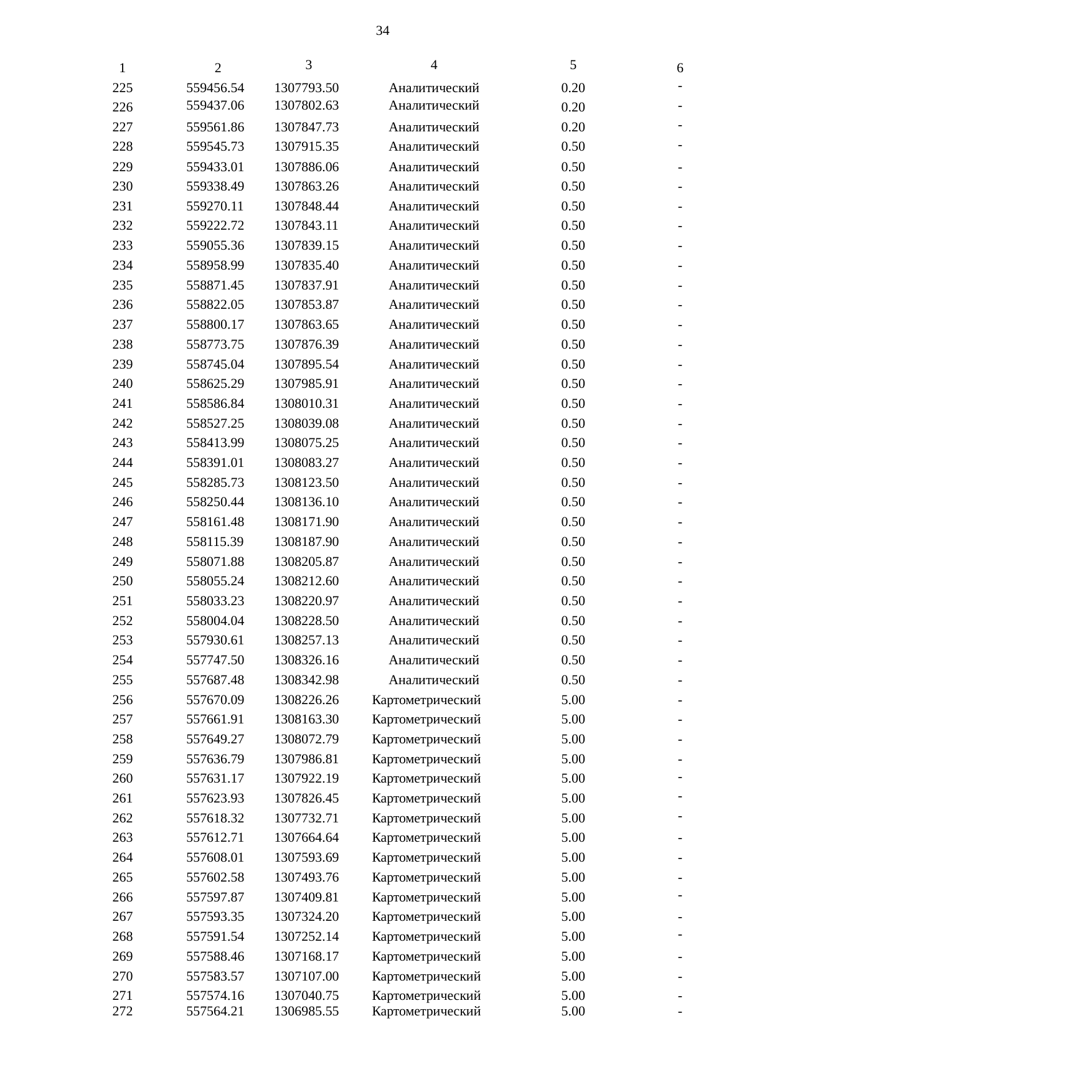

34
| 1 | 2 | 3 | 4 | 5 | 6 |
| --- | --- | --- | --- | --- | --- |
| 225 | 559456.54 | 1307793.50 | Аналитический | 0.20 | - |
| 226 | 559437.06 | 1307802.63 | Аналитический | 0.20 | - |
| 227 | 559561.86 | 1307847.73 | Аналитический | 0.20 | - |
| 228 | 559545.73 | 1307915.35 | Аналитический | 0.50 | - |
| 229 | 559433.01 | 1307886.06 | Аналитический | 0.50 | - |
| 230 | 559338.49 | 1307863.26 | Аналитический | 0.50 | - |
| 231 | 559270.11 | 1307848.44 | Аналитический | 0.50 | - |
| 232 | 559222.72 | 1307843.11 | Аналитический | 0.50 | - |
| 233 | 559055.36 | 1307839.15 | Аналитический | 0.50 | - |
| 234 | 558958.99 | 1307835.40 | Аналитический | 0.50 | - |
| 235 | 558871.45 | 1307837.91 | Аналитический | 0.50 | - |
| 236 | 558822.05 | 1307853.87 | Аналитический | 0.50 | - |
| 237 | 558800.17 | 1307863.65 | Аналитический | 0.50 | - |
| 238 | 558773.75 | 1307876.39 | Аналитический | 0.50 | - |
| 239 | 558745.04 | 1307895.54 | Аналитический | 0.50 | - |
| 240 | 558625.29 | 1307985.91 | Аналитический | 0.50 | - |
| 241 | 558586.84 | 1308010.31 | Аналитический | 0.50 | - |
| 242 | 558527.25 | 1308039.08 | Аналитический | 0.50 | - |
| 243 | 558413.99 | 1308075.25 | Аналитический | 0.50 | - |
| 244 | 558391.01 | 1308083.27 | Аналитический | 0.50 | - |
| 245 | 558285.73 | 1308123.50 | Аналитический | 0.50 | - |
| 246 | 558250.44 | 1308136.10 | Аналитический | 0.50 | - |
| 247 | 558161.48 | 1308171.90 | Аналитический | 0.50 | - |
| 248 | 558115.39 | 1308187.90 | Аналитический | 0.50 | - |
| 249 | 558071.88 | 1308205.87 | Аналитический | 0.50 | - |
| 250 | 558055.24 | 1308212.60 | Аналитический | 0.50 | - |
| 251 | 558033.23 | 1308220.97 | Аналитический | 0.50 | - |
| 252 | 558004.04 | 1308228.50 | Аналитический | 0.50 | - |
| 253 | 557930.61 | 1308257.13 | Аналитический | 0.50 | - |
| 254 | 557747.50 | 1308326.16 | Аналитический | 0.50 | - |
| 255 | 557687.48 | 1308342.98 | Аналитический | 0.50 | - |
| 256 | 557670.09 | 1308226.26 | Картометрический | 5.00 | - |
| 257 | 557661.91 | 1308163.30 | Картометрический | 5.00 | - |
| 258 | 557649.27 | 1308072.79 | Картометрический | 5.00 | - |
| 259 | 557636.79 | 1307986.81 | Картометрический | 5.00 | - |
| 260 | 557631.17 | 1307922.19 | Картометрический | 5.00 | - |
| 261 | 557623.93 | 1307826.45 | Картометрический | 5.00 | - |
| 262 | 557618.32 | 1307732.71 | Картометрический | 5.00 | - |
| 263 | 557612.71 | 1307664.64 | Картометрический | 5.00 | - |
| 264 | 557608.01 | 1307593.69 | Картометрический | 5.00 | - |
| 265 | 557602.58 | 1307493.76 | Картометрический | 5.00 | - |
| 266 | 557597.87 | 1307409.81 | Картометрический | 5.00 | - |
| 267 | 557593.35 | 1307324.20 | Картометрический | 5.00 | - |
| 268 | 557591.54 | 1307252.14 | Картометрический | 5.00 | - |
| 269 | 557588.46 | 1307168.17 | Картометрический | 5.00 | - |
| 270 | 557583.57 | 1307107.00 | Картометрический | 5.00 | - |
| 271 | 557574.16 | 1307040.75 | Картометрический | 5.00 | - |
| 272 | 557564.21 | 1306985.55 | Картометрический | 5.00 | - |